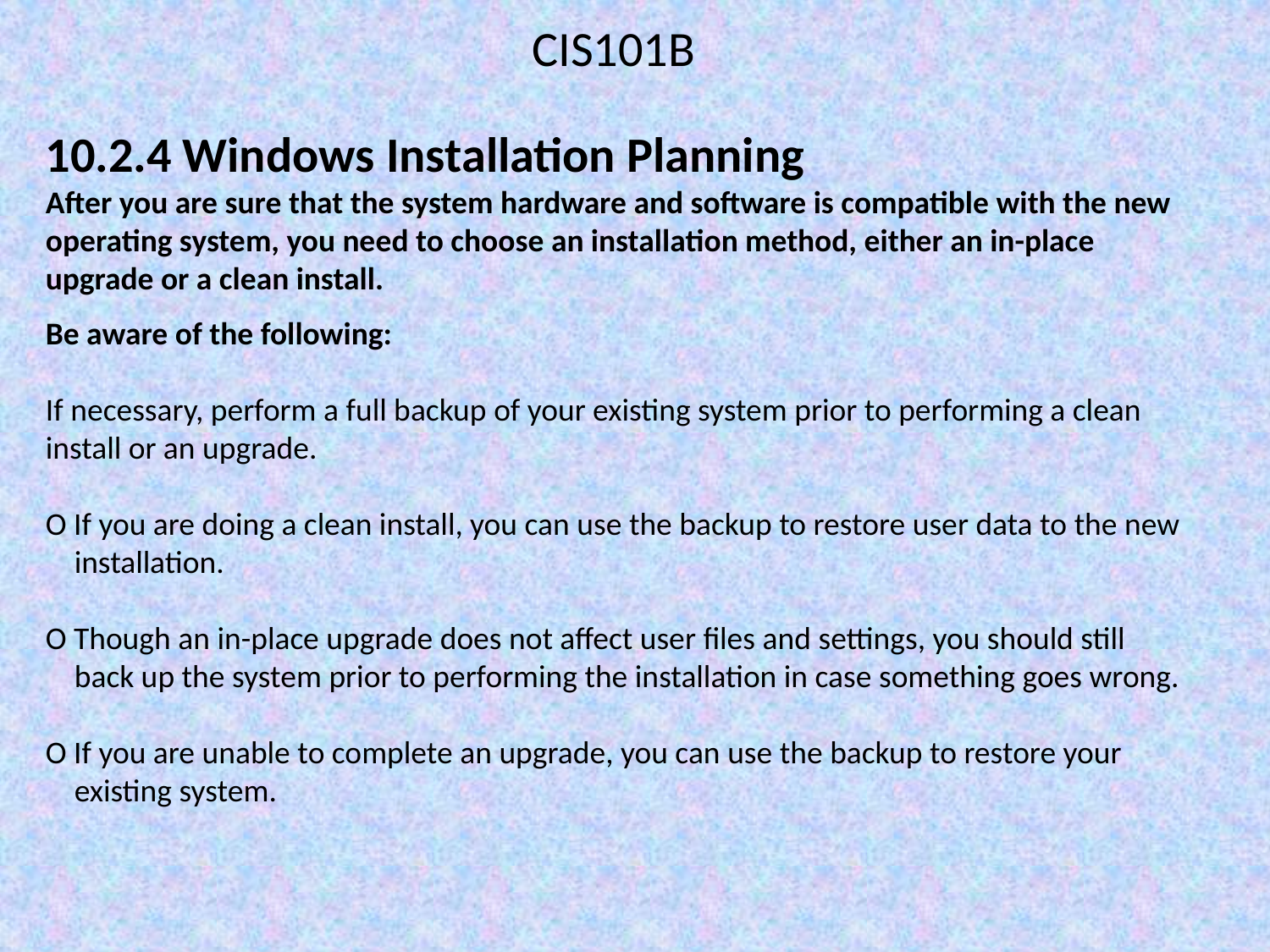

CIS101B
10.2.4 Windows Installation Planning
After you are sure that the system hardware and software is compatible with the new operating system, you need to choose an installation method, either an in-place upgrade or a clean install.

Be aware of the following:

If necessary, perform a full backup of your existing system prior to performing a clean install or an upgrade.

O If you are doing a clean install, you can use the backup to restore user data to the new
    installation.
O Though an in-place upgrade does not affect user files and settings, you should still
    back up the system prior to performing the installation in case something goes wrong.
O If you are unable to complete an upgrade, you can use the backup to restore your
    existing system.